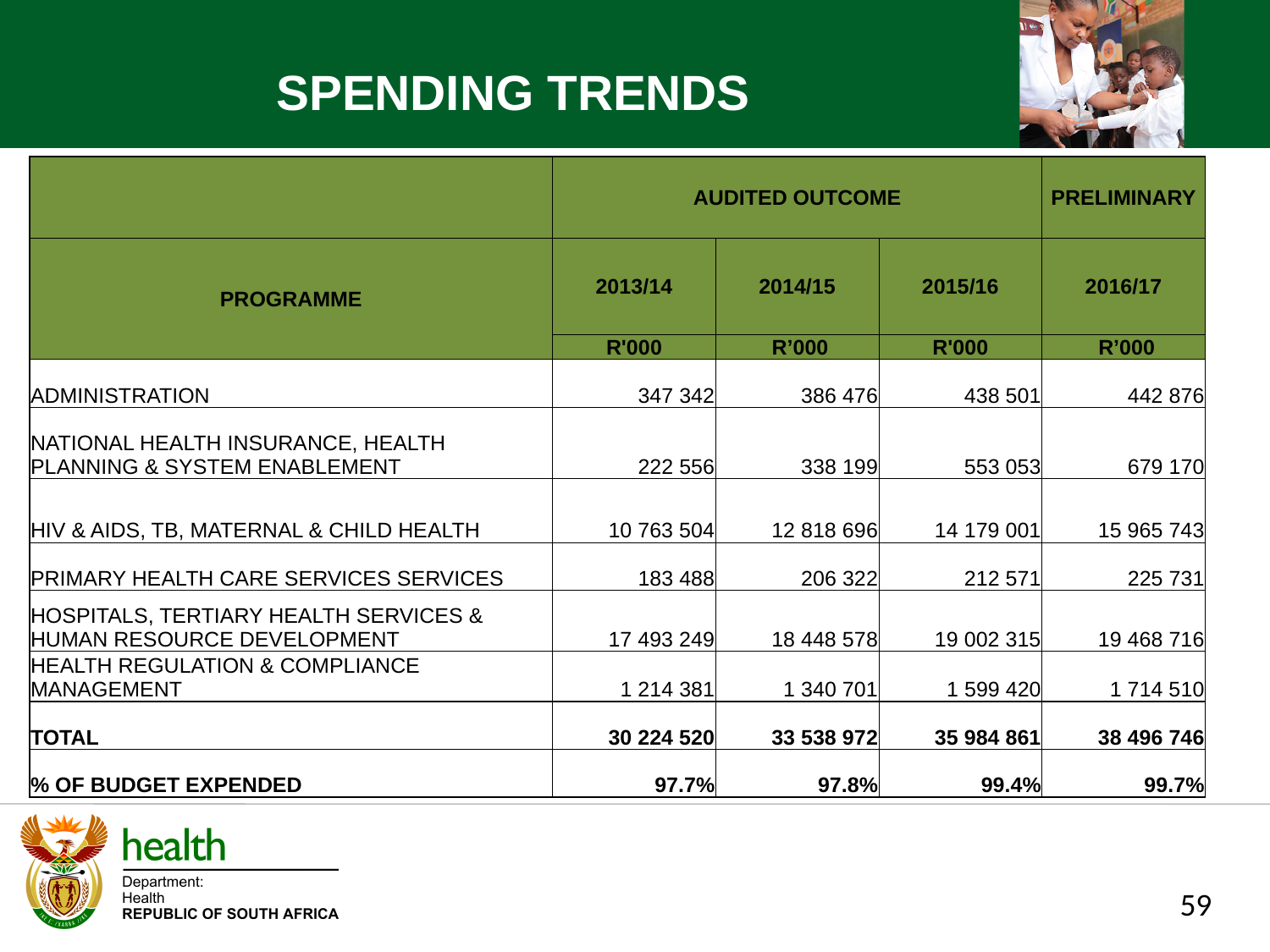

SPENDING TRENDS
|  | AUDITED OUTCOME |  |  | PRELIMINARY |
| --- | --- | --- | --- | --- |
| PROGRAMME | 2013/14 | 2014/15 | 2015/16 | 2016/17 |
|  | R'000 | R’000 | R'000 | R’000 |
| ADMINISTRATION | 347 342 | 386 476 | 438 501 | 442 876 |
| NATIONAL HEALTH INSURANCE, HEALTH PLANNING & SYSTEM ENABLEMENT | 222 556 | 338 199 | 553 053 | 679 170 |
| HIV & AIDS, TB, MATERNAL & CHILD HEALTH | 10 763 504 | 12 818 696 | 14 179 001 | 15 965 743 |
| PRIMARY HEALTH CARE SERVICES SERVICES | 183 488 | 206 322 | 212 571 | 225 731 |
| HOSPITALS, TERTIARY HEALTH SERVICES & HUMAN RESOURCE DEVELOPMENT | 17 493 249 | 18 448 578 | 19 002 315 | 19 468 716 |
| HEALTH REGULATION & COMPLIANCE MANAGEMENT | 1 214 381 | 1 340 701 | 1 599 420 | 1 714 510 |
| TOTAL | 30 224 520 | 33 538 972 | 35 984 861 | 38 496 746 |
| % OF BUDGET EXPENDED | 97.7% | 97.8% | 99.4% | 99.7% |

59